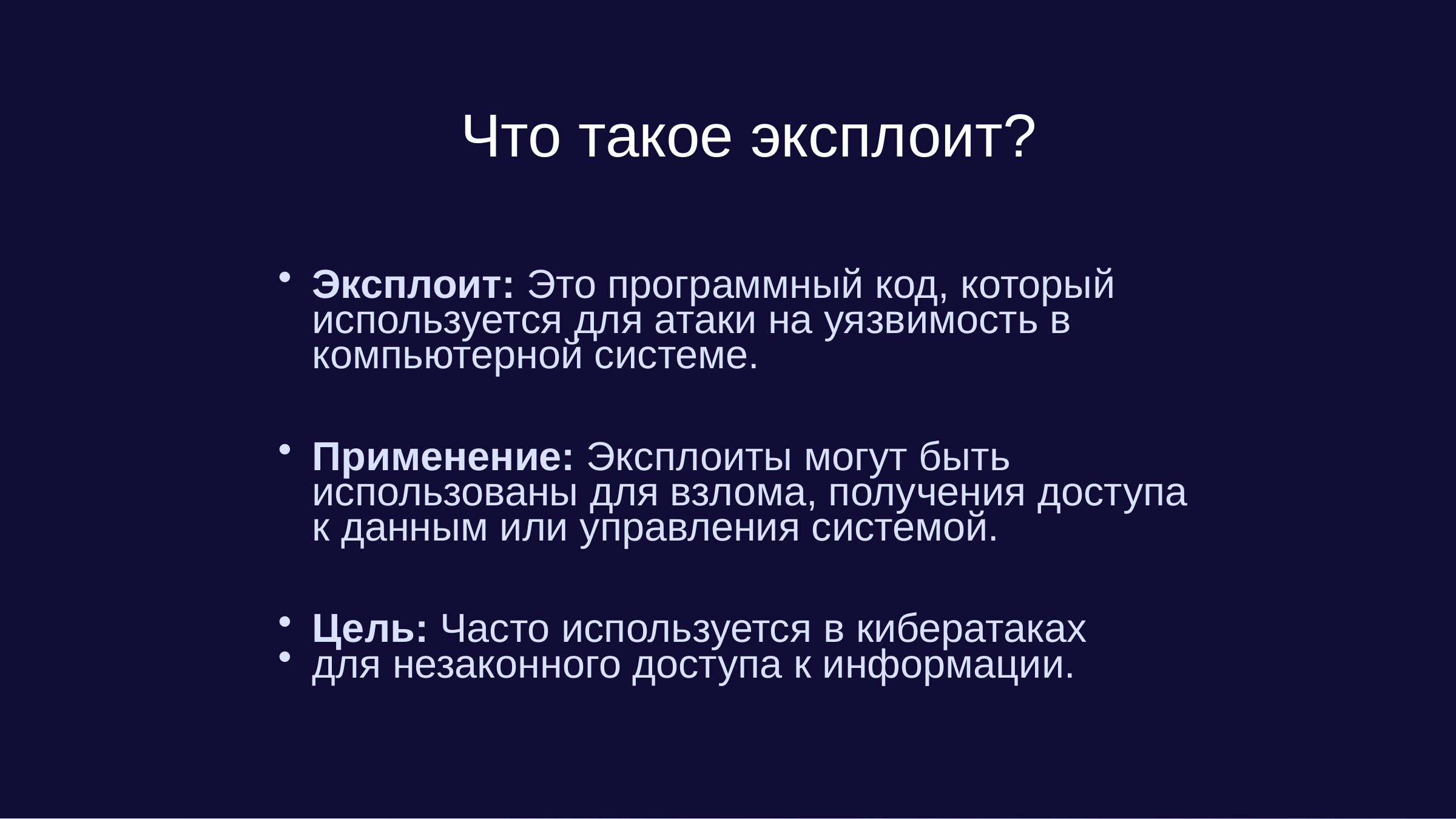

Что такое эксплоит?
Эксплоит: Это программный код, который используется для атаки на уязвимость в компьютерной системе.
Применение: Эксплоиты могут быть использованы для взлома, получения доступа к данным или управления системой.
Цель: Часто используется в кибератаках
для незаконного доступа к информации.